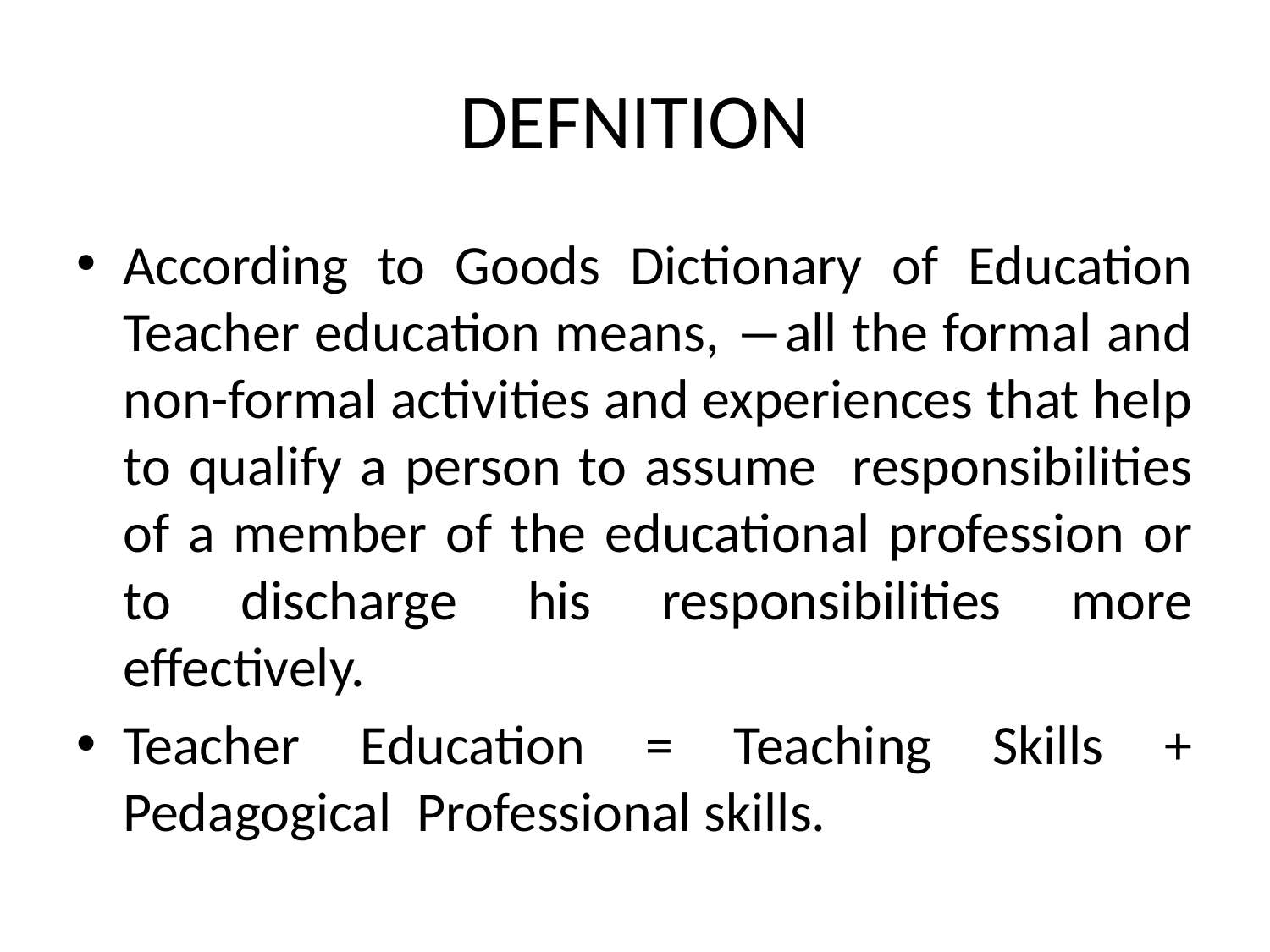

# DEFNITION
According to Goods Dictionary of Education Teacher education means, ―all the formal and non-formal activities and experiences that help to qualify a person to assume  responsibilities of a member of the educational profession or to discharge his responsibilities more effectively.
Teacher Education = Teaching Skills + Pedagogical  Professional skills.